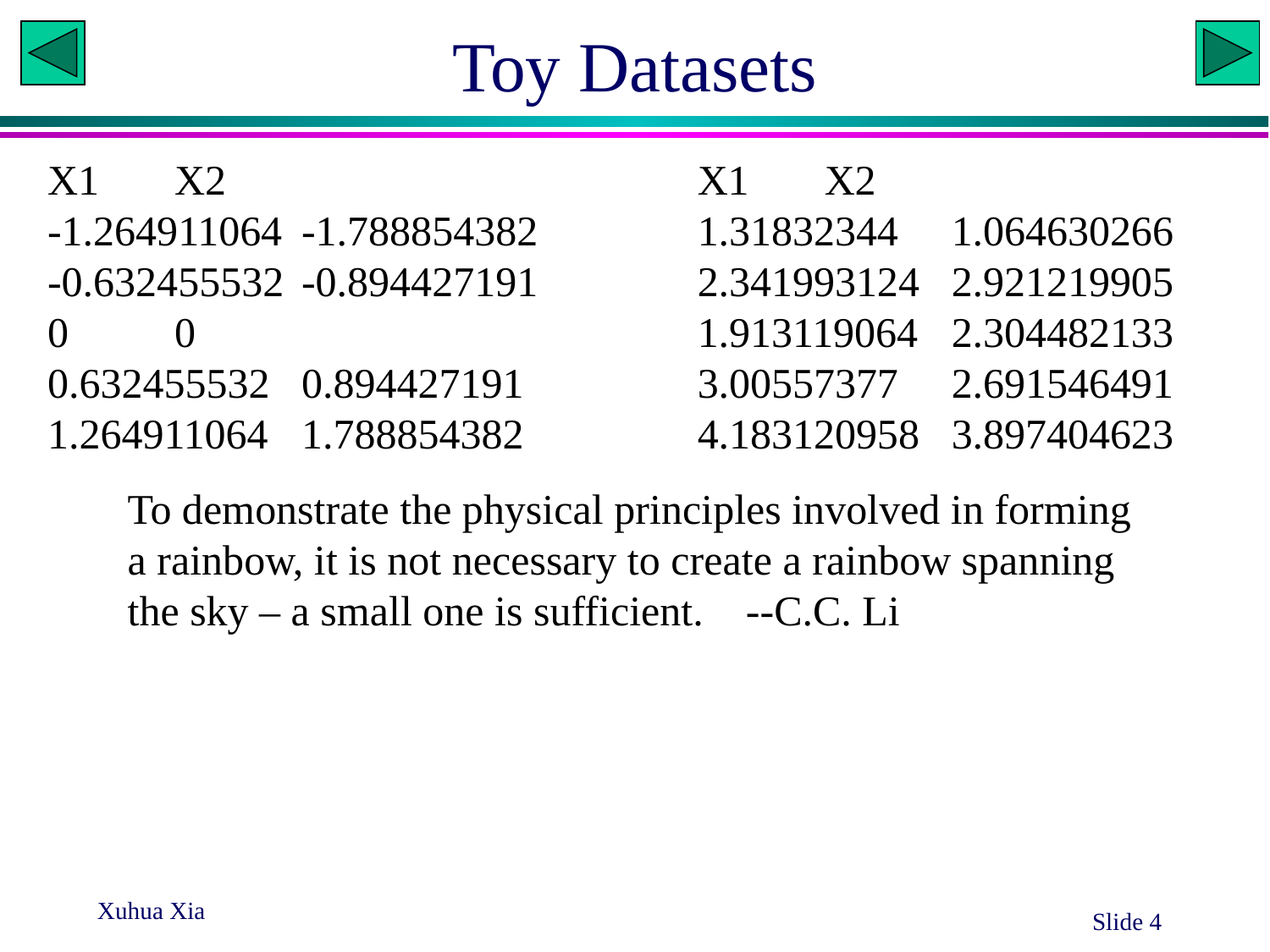

# Toy Datasets
X1	X2
-1.264911064	-1.788854382
-0.632455532	-0.894427191
0	0
0.632455532	0.894427191
1.264911064	1.788854382
X1	X2
1.31832344	1.064630266
2.341993124	2.921219905
1.913119064	2.304482133
3.00557377	2.691546491
4.183120958	3.897404623
To demonstrate the physical principles involved in forming a rainbow, it is not necessary to create a rainbow spanning the sky – a small one is sufficient.    --C.C. Li
Xuhua Xia
Slide 4